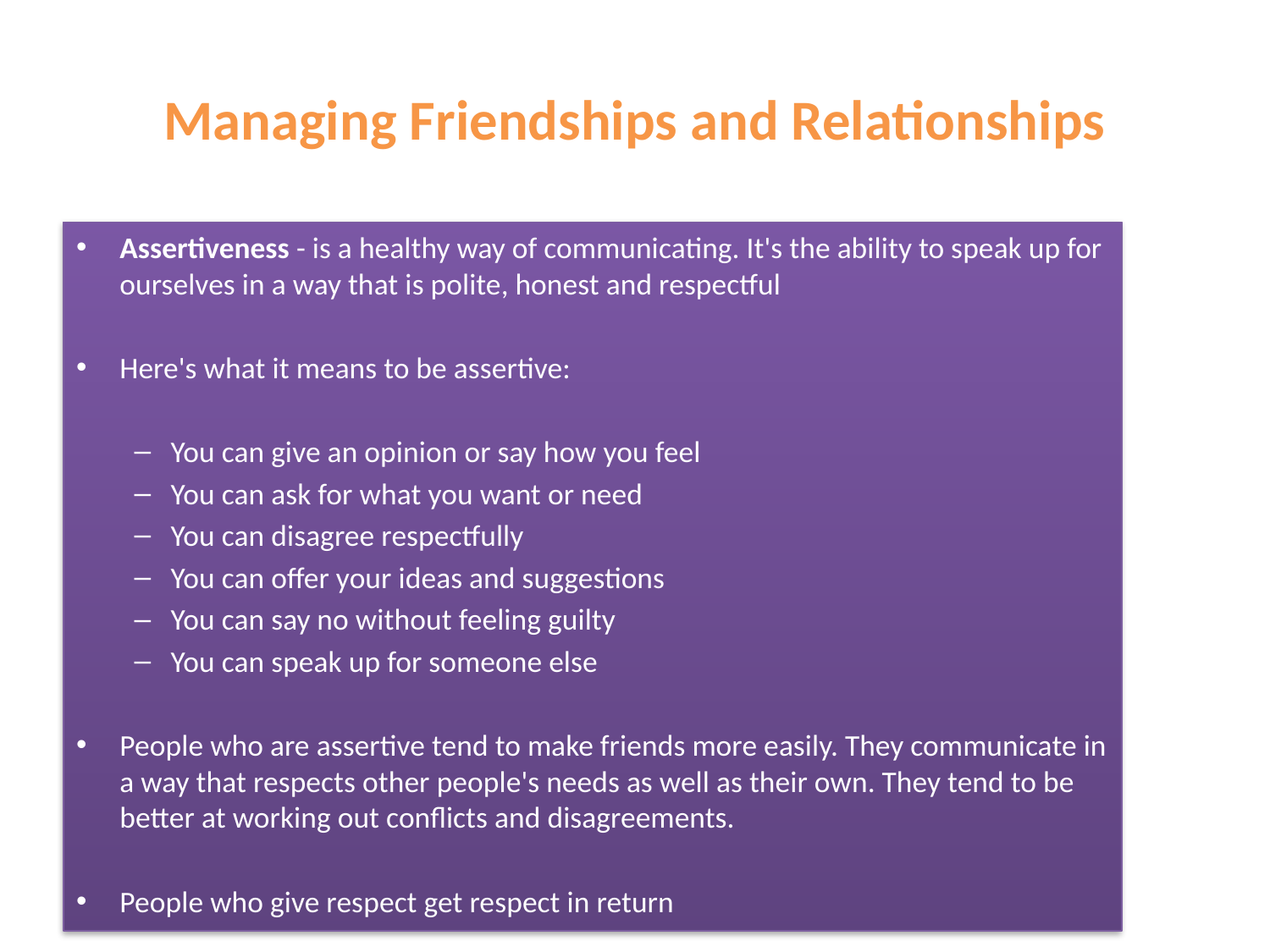

# Managing Friendships and Relationships
Assertiveness - is a healthy way of communicating. It's the ability to speak up for ourselves in a way that is polite, honest and respectful

Here's what it means to be assertive:

You can give an opinion or say how you feel
You can ask for what you want or need
You can disagree respectfully
You can offer your ideas and suggestions
You can say no without feeling guilty
You can speak up for someone else

People who are assertive tend to make friends more easily. They communicate in a way that respects other people's needs as well as their own. They tend to be better at working out conflicts and disagreements.

People who give respect get respect in return